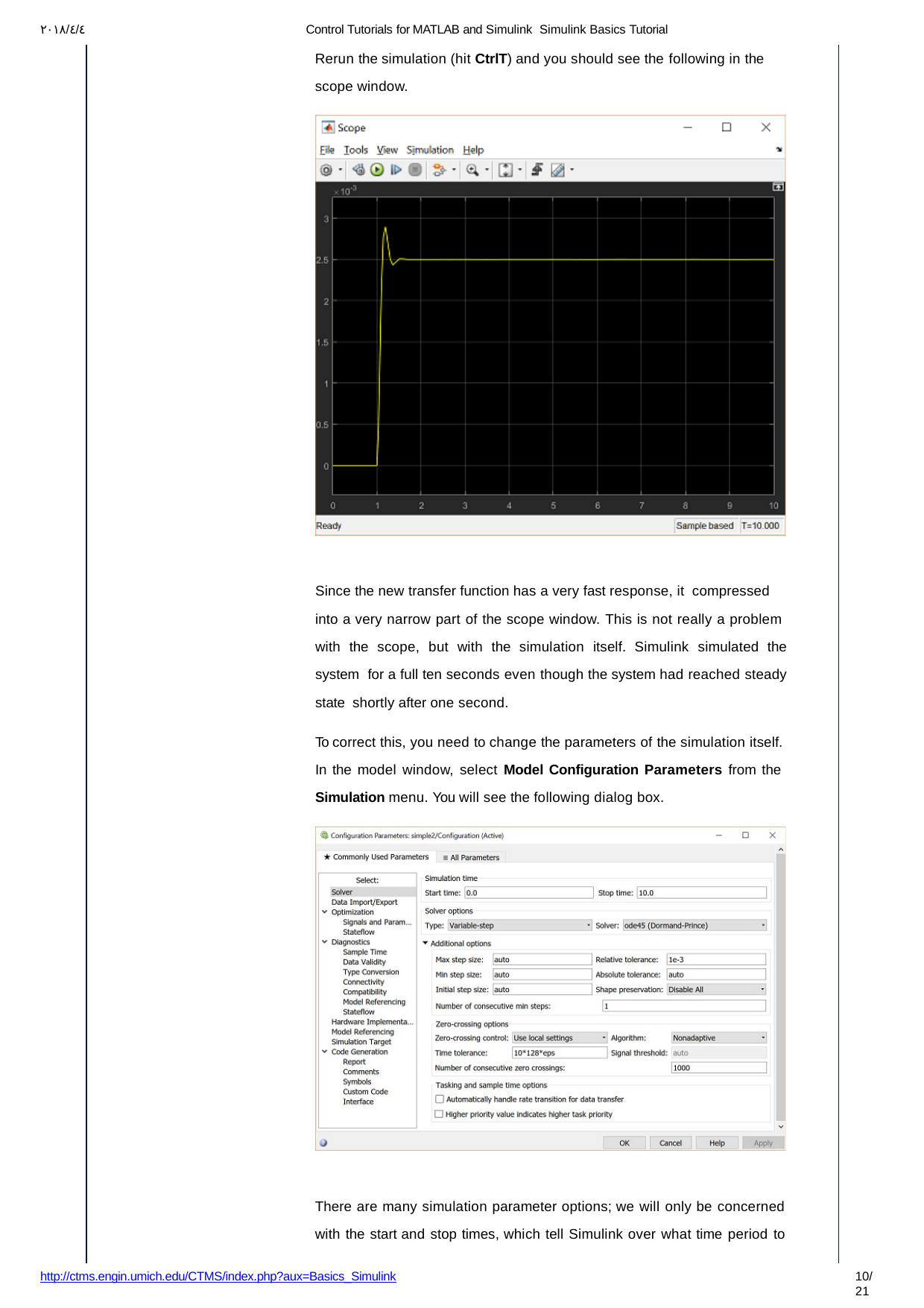

۲۰۱۸/٤/٤
Control Tutorials for MATLAB and Simulink ­ Simulink Basics Tutorial

Re­run the simulation (hit Ctrl­T) and you should see the following in the
scope window.

Since the new transfer function has a very fast response, it compressed
into a very narrow part of the scope window. This is not really a problem  with the scope, but with the simulation itself. Simulink simulated the system  for a full ten seconds even though the system had reached steady state  shortly after one second.
To correct this, you need to change the parameters of the simulation itself.  In the model window, select Model Configuration Parameters from the  Simulation menu. You will see the following dialog box.

There are many simulation parameter options; we will only be concerned
with the start and stop times, which tell Simulink over what time period to
http://ctms.engin.umich.edu/CTMS/index.php?aux=Basics_Simulink
10/21